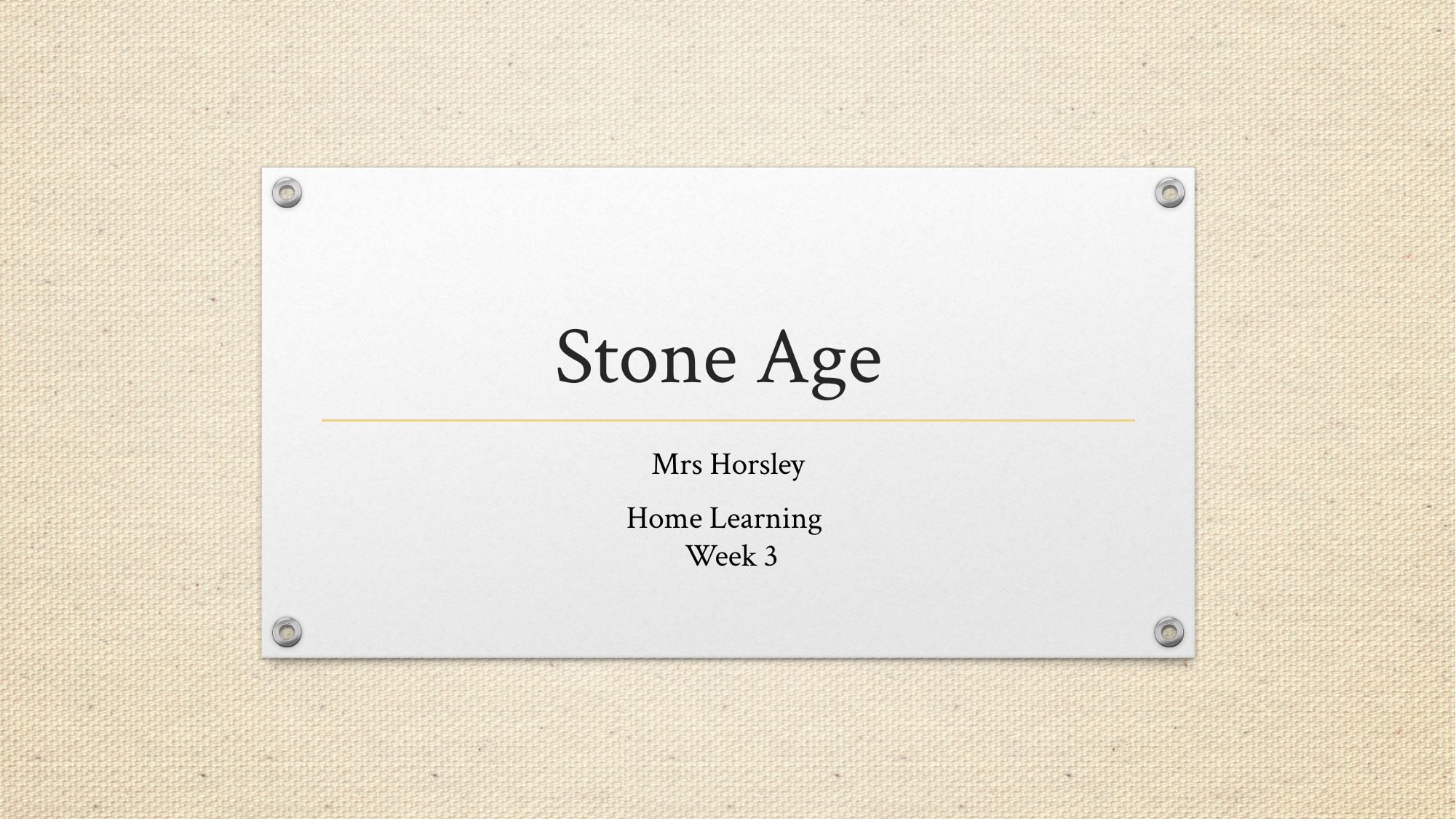

# Stone Age
Mrs Horsley
Home Learning
 Week 3